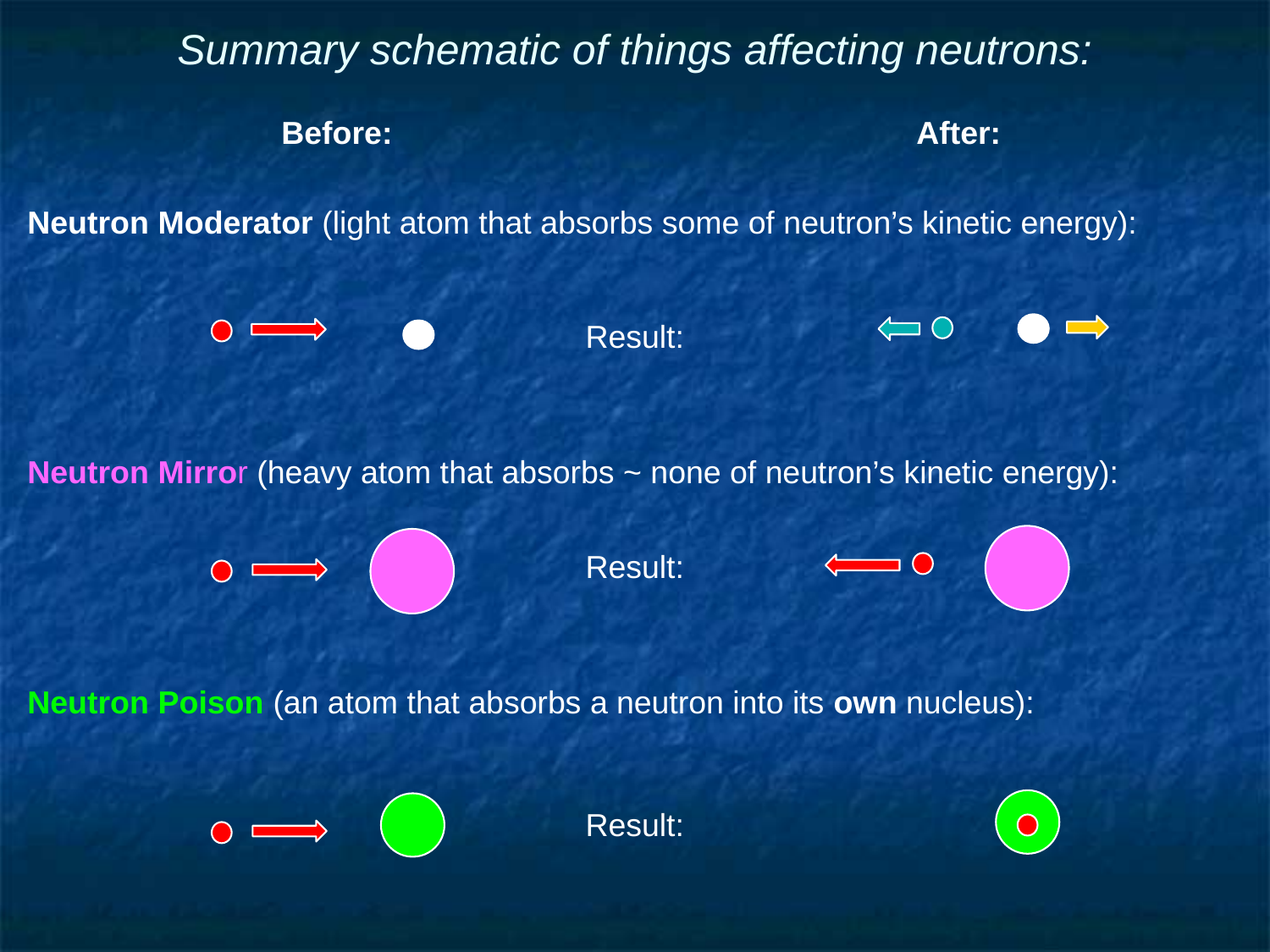

# Summary schematic of things affecting neutrons:
		Before:					After:

Neutron Moderator (light atom that absorbs some of neutron’s kinetic energy):

Result:

Neutron Mirror (heavy atom that absorbs ~ none of neutron’s kinetic energy):

Result:

Neutron Poison (an atom that absorbs a neutron into its own nucleus):

Result: